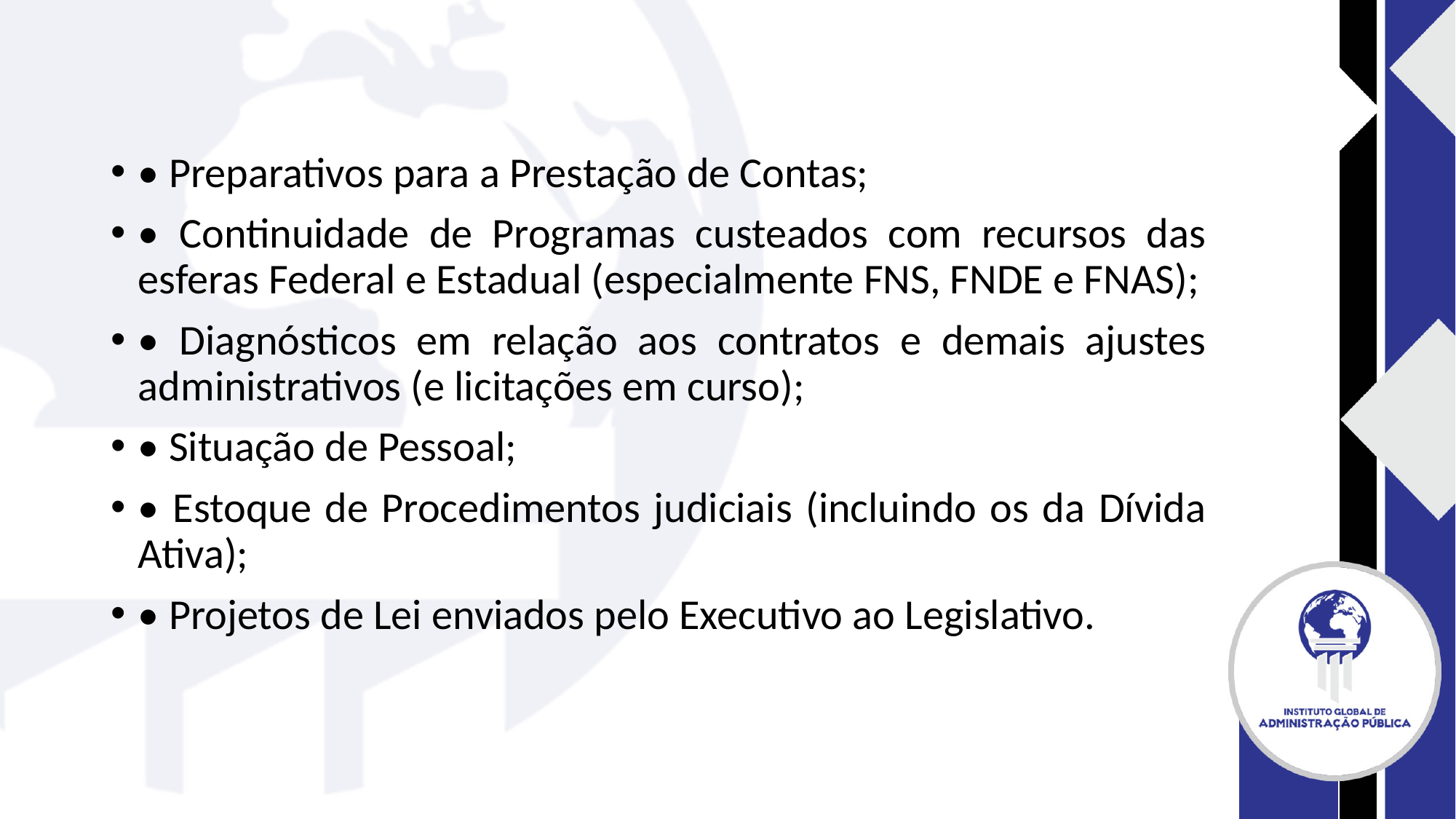

#
• Preparativos para a Prestação de Contas;
• Continuidade de Programas custeados com recursos das esferas Federal e Estadual (especialmente FNS, FNDE e FNAS);
• Diagnósticos em relação aos contratos e demais ajustes administrativos (e licitações em curso);
• Situação de Pessoal;
• Estoque de Procedimentos judiciais (incluindo os da Dívida Ativa);
• Projetos de Lei enviados pelo Executivo ao Legislativo.